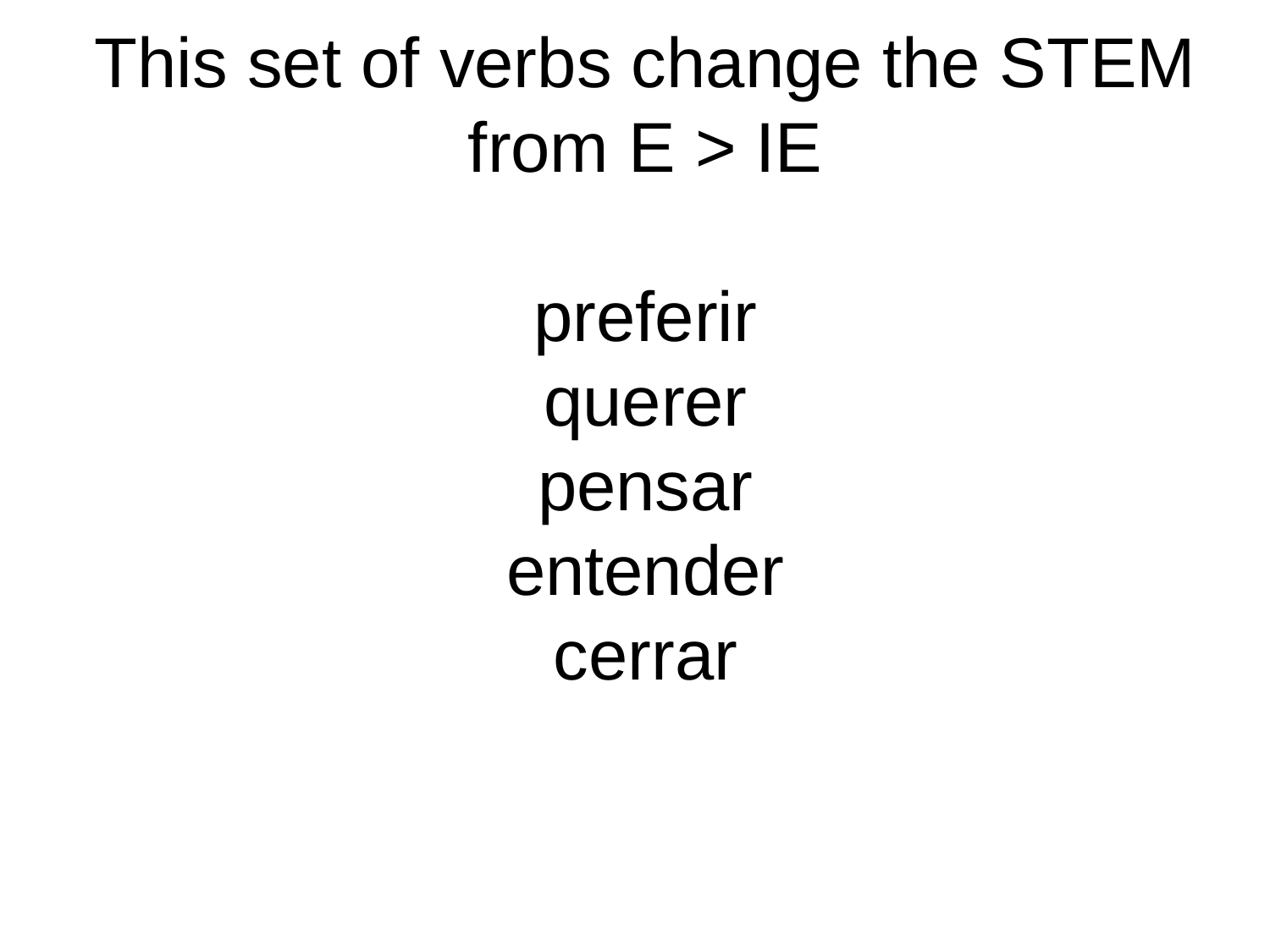

# This set of verbs change the STEM from E > IE preferir querer pensar entender cerrar